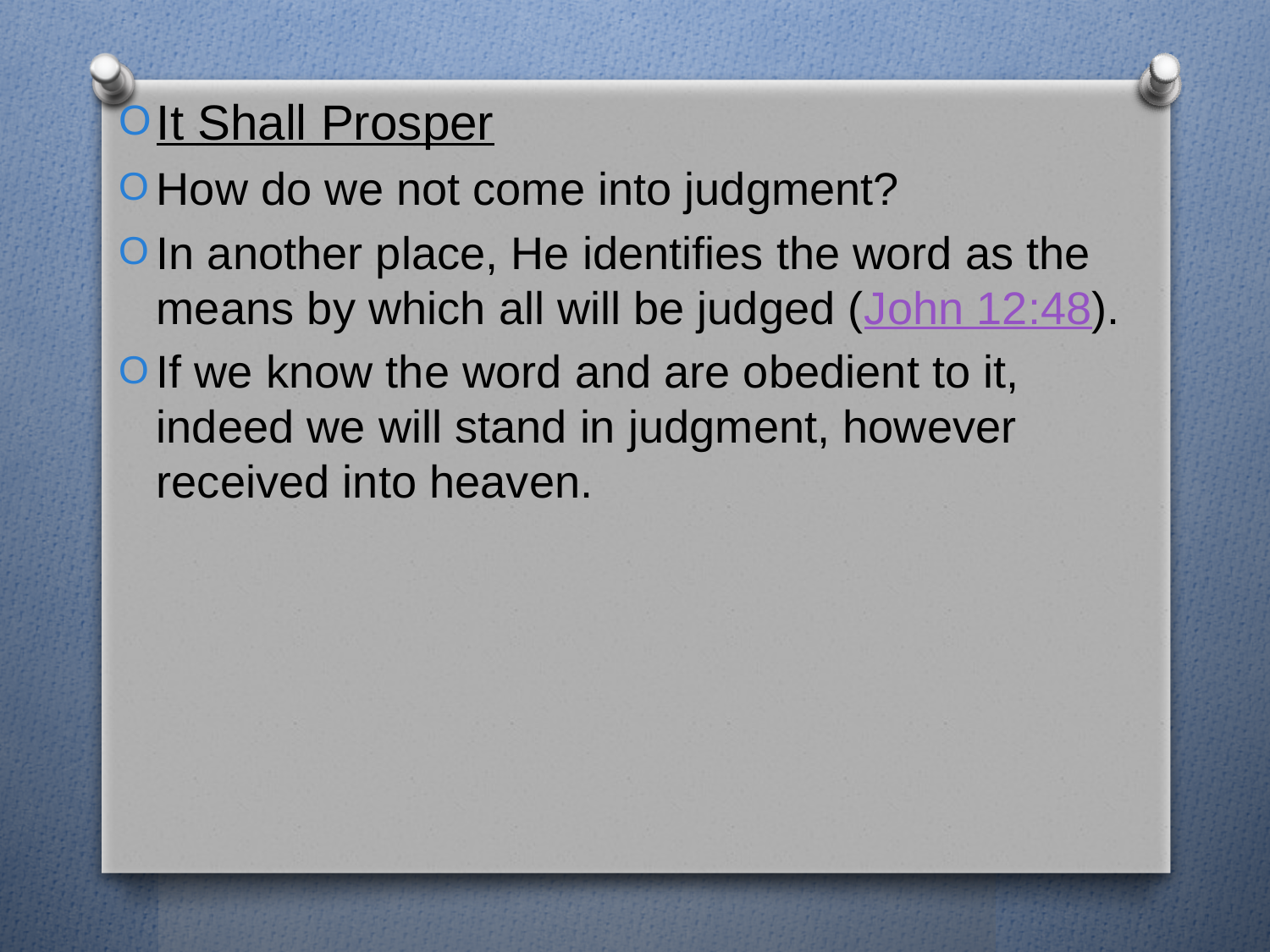

It Shall Prosper
How do we not come into judgment?
In another place, He identifies the word as the means by which all will be judged (John 12:48).
If we know the word and are obedient to it, indeed we will stand in judgment, however received into heaven.